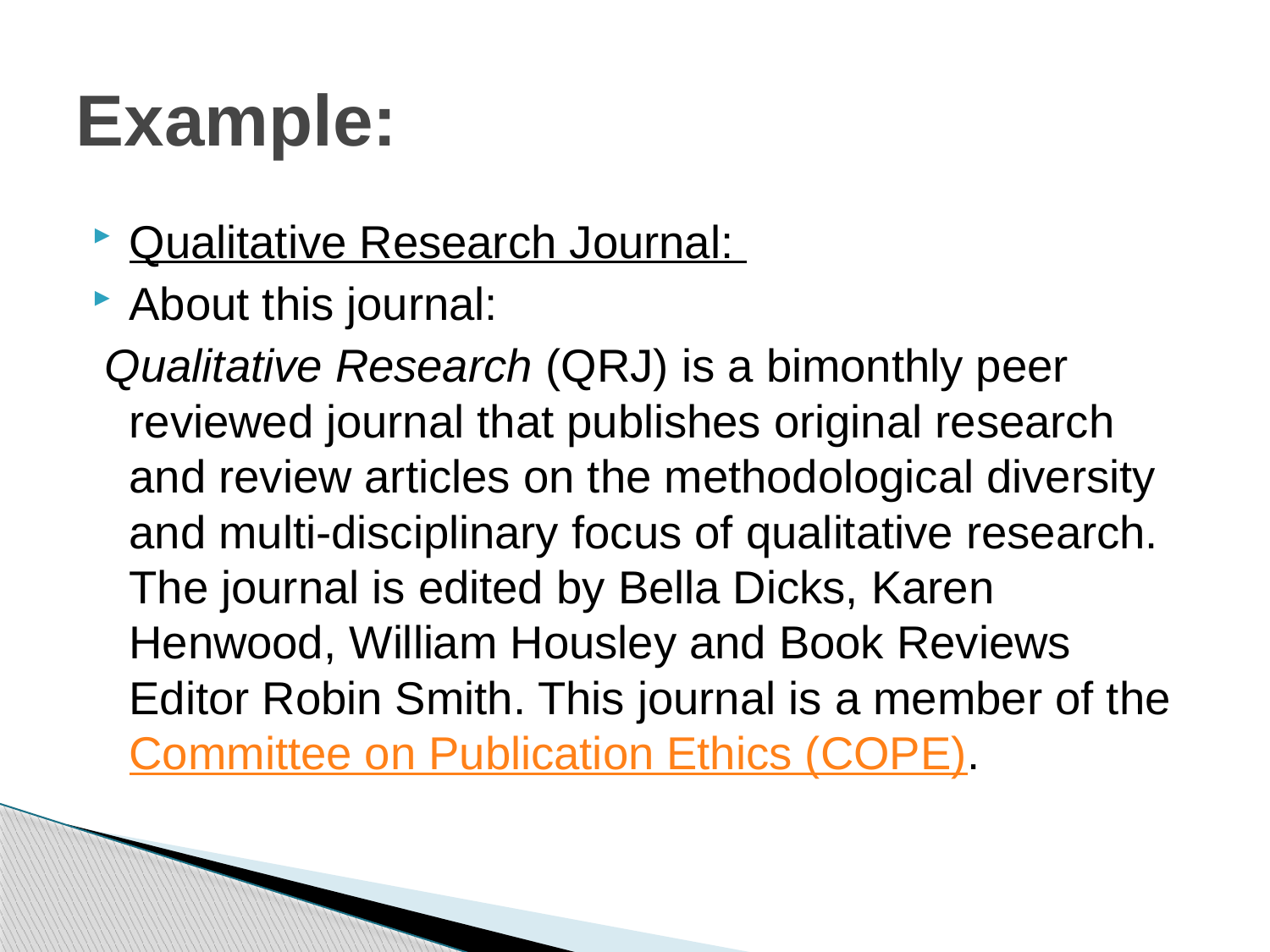

# Example:
Qualitative Research Journal:
About this journal:
 Qualitative Research (QRJ) is a bimonthly peer reviewed journal that publishes original research and review articles on the methodological diversity and multi-disciplinary focus of qualitative research. The journal is edited by Bella Dicks, Karen Henwood, William Housley and Book Reviews Editor Robin Smith. This journal is a member of the Committee on Publication Ethics (COPE).